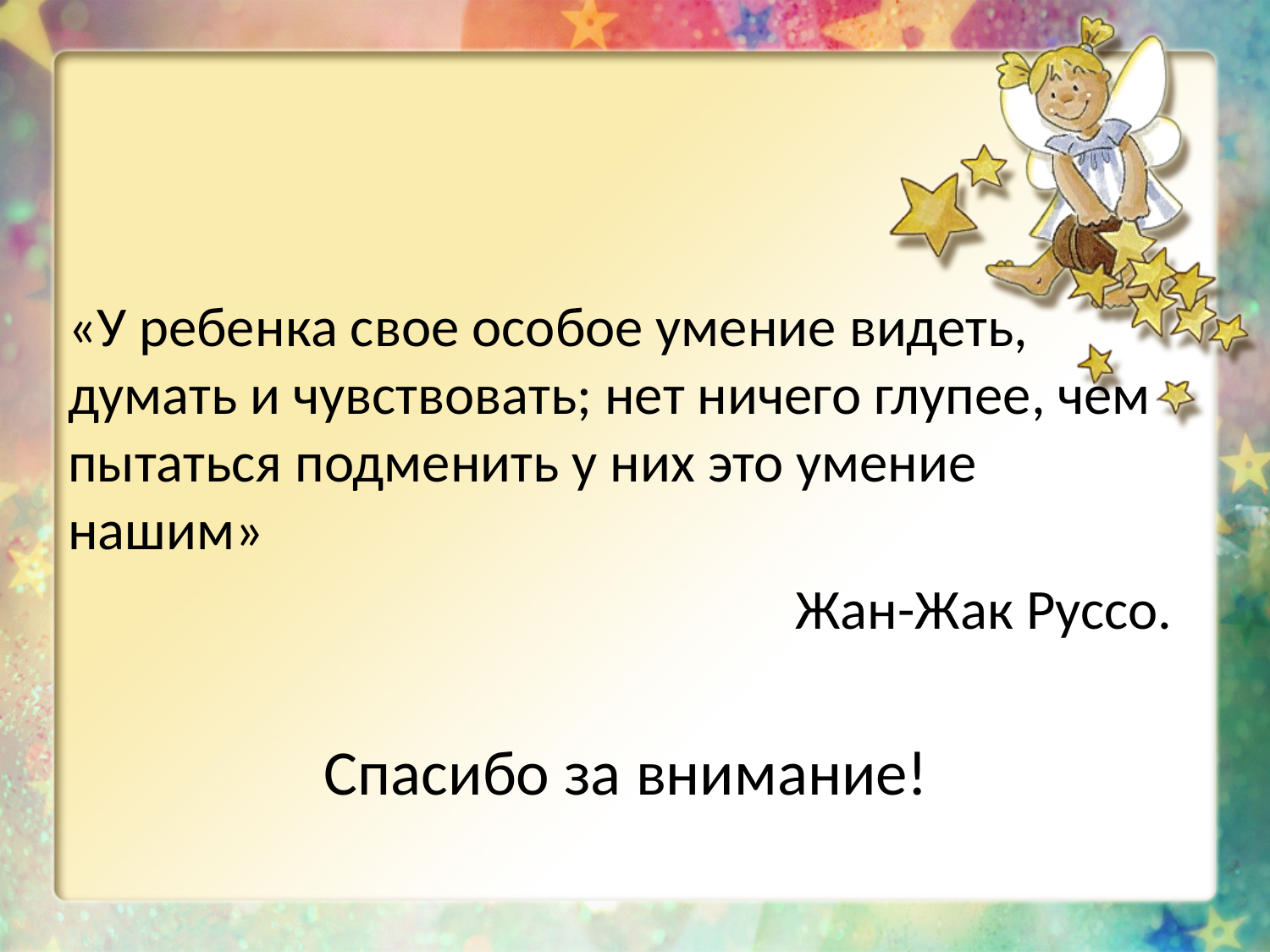

«У ребенка свое особое умение видеть, думать и чувствовать; нет ничего глупее, чем пытаться подменить у них это умение нашим»
Жан-Жак Руссо.

Спасибо за внимание!